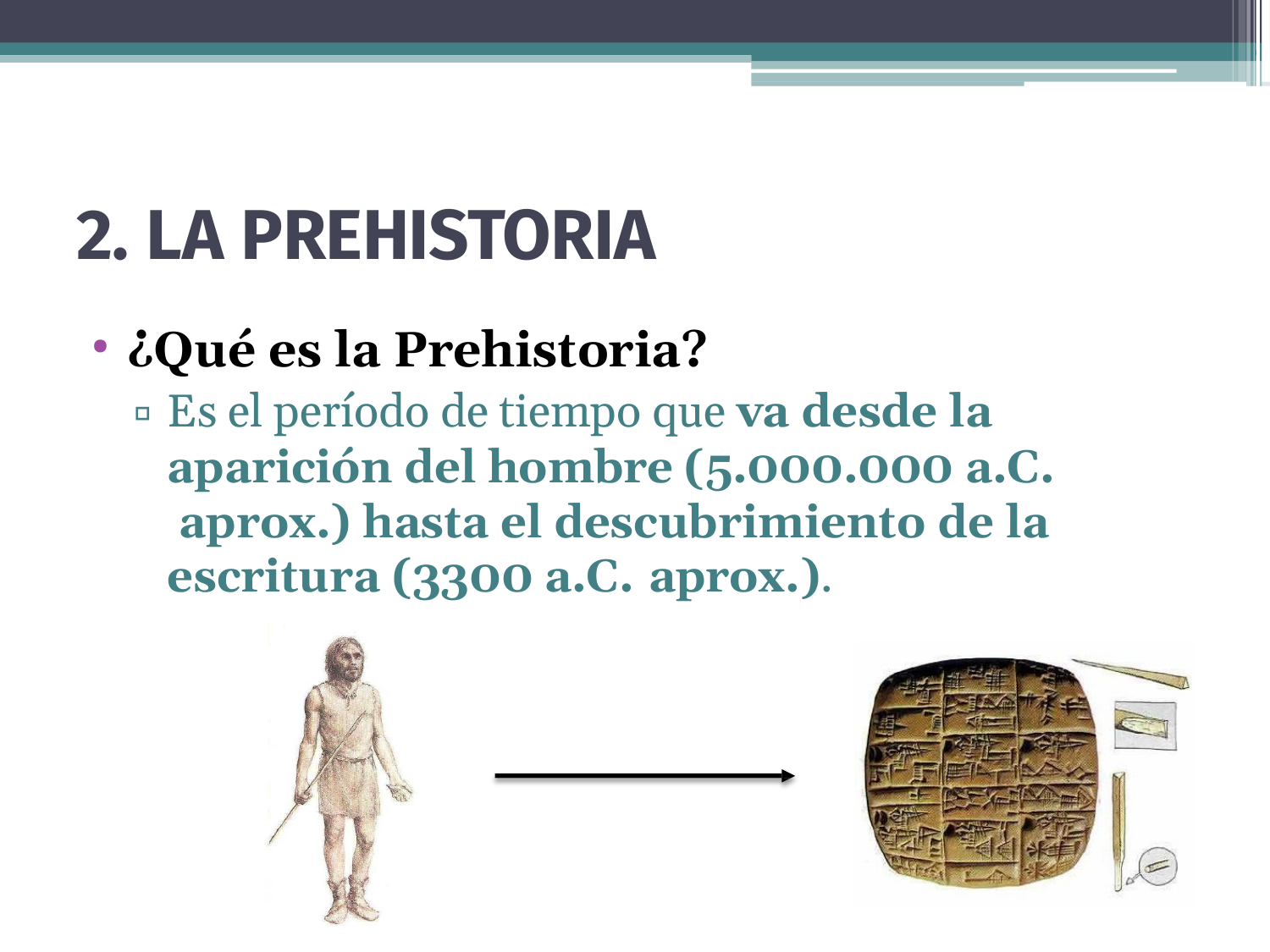

# 2. LA PREHISTORIA
¿Qué es la Prehistoria?
▫	Es el período de tiempo que va desde la  aparición del hombre (5.000.000 a.C.  aprox.) hasta el descubrimiento de la  escritura (3300 a.C. aprox.).